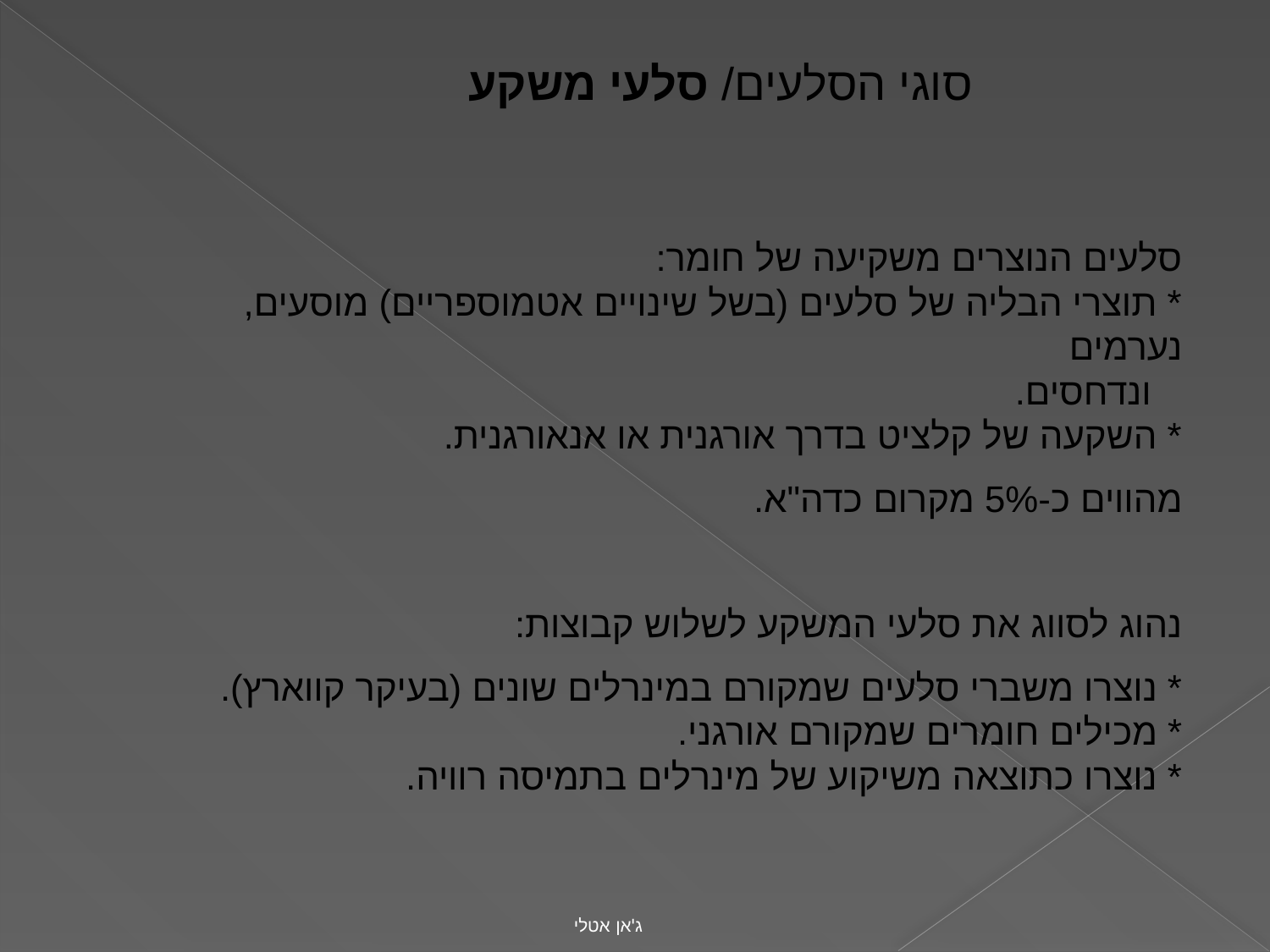

סוגי הסלעים/ סלעי משקע
סלעים הנוצרים משקיעה של חומר:
* תוצרי הבליה של סלעים (בשל שינויים אטמוספריים) מוסעים, נערמים
   ונדחסים.
* השקעה של קלציט בדרך אורגנית או אנאורגנית.
מהווים כ-5% מקרום כדה"א.

נהוג לסווג את סלעי המשקע לשלוש קבוצות:
* נוצרו משברי סלעים שמקורם במינרלים שונים (בעיקר קווארץ).
* מכילים חומרים שמקורם אורגני.
* נוצרו כתוצאה משיקוע של מינרלים בתמיסה רוויה.
ג'אן אטלי